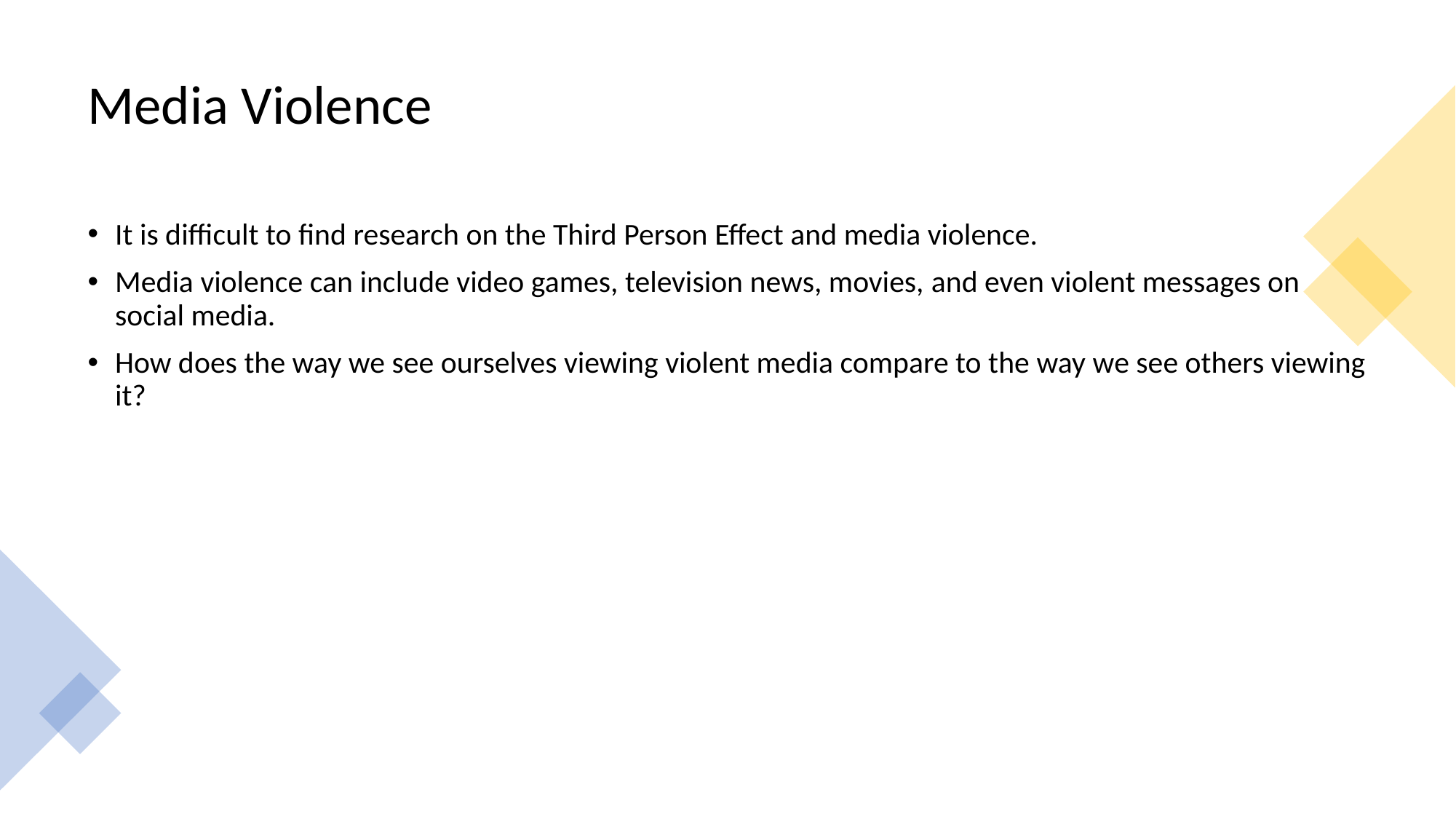

# Media Violence

It is difficult to find research on the Third Person Effect and media violence.
Media violence can include video games, television news, movies, and even violent messages on social media.
How does the way we see ourselves viewing violent media compare to the way we see others viewing it?